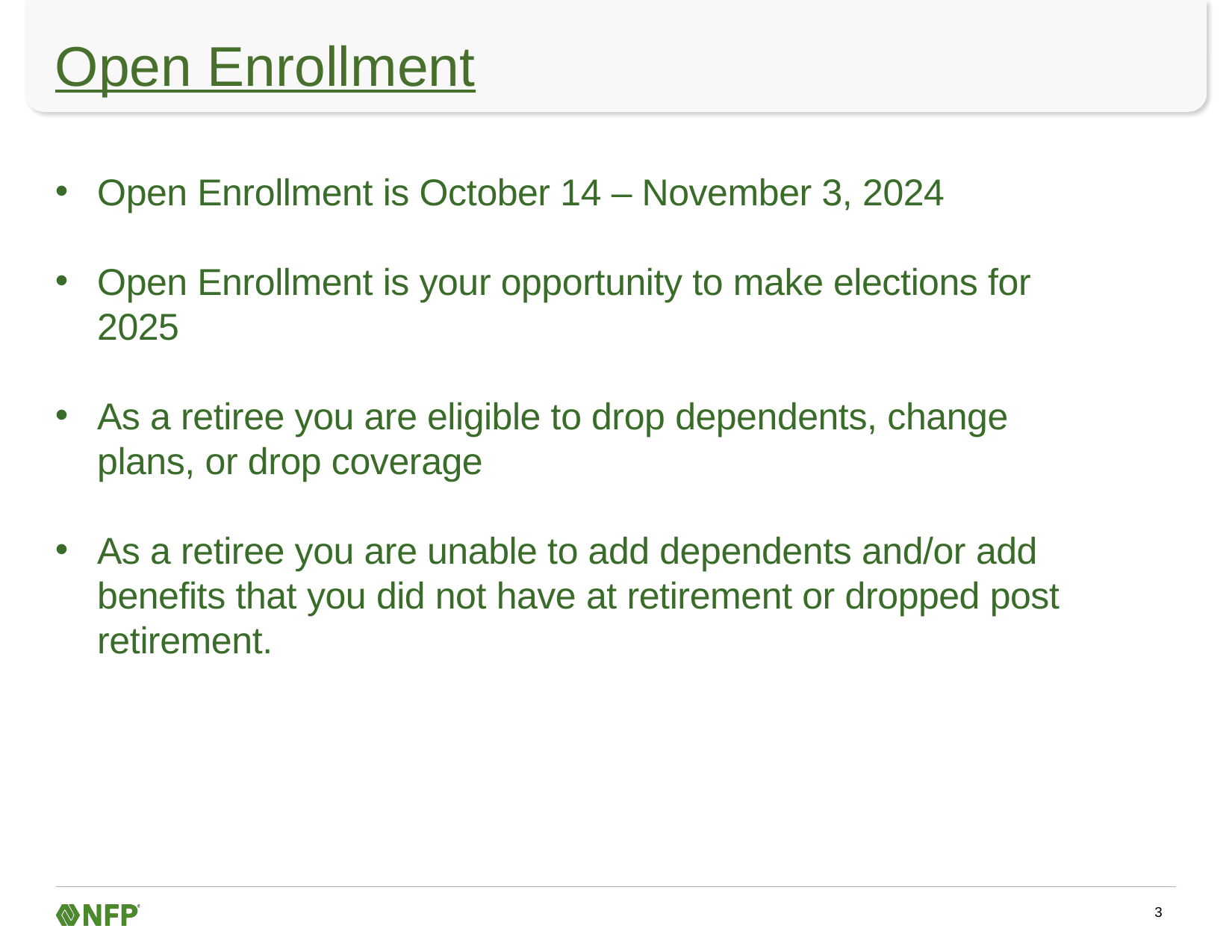

# Open Enrollment
Open Enrollment is October 14 – November 3, 2024

Open Enrollment is your opportunity to make elections for 2025

As a retiree you are eligible to drop dependents, change plans, or drop coverage

As a retiree you are unable to add dependents and/or add benefits that you did not have at retirement or dropped post retirement.
3